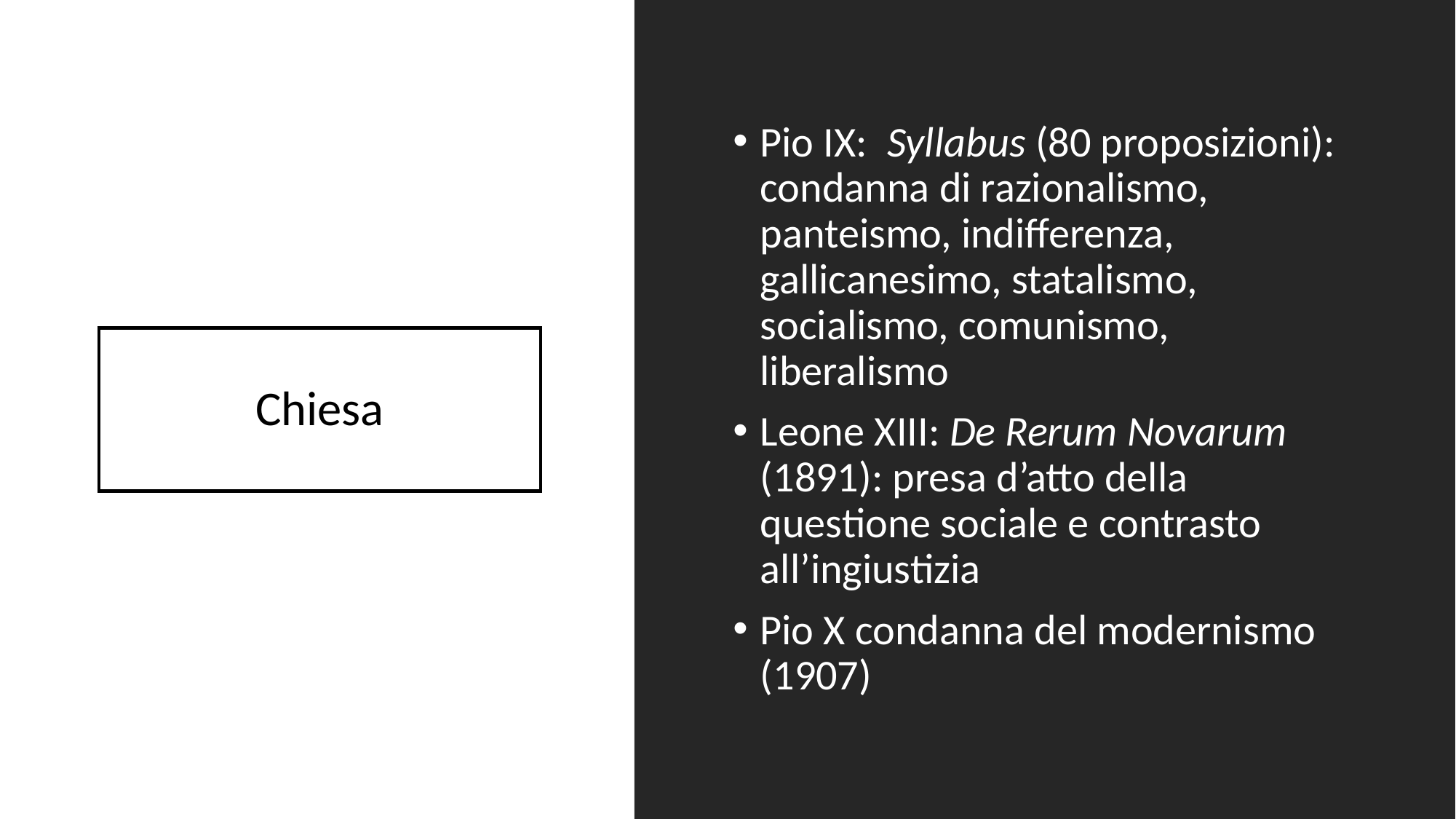

Pio IX:  Syllabus (80 proposizioni): condanna di razionalismo, panteismo, indifferenza, gallicanesimo, statalismo, socialismo, comunismo, liberalismo
Leone XIII: De Rerum Novarum (1891): presa d’atto della questione sociale e contrasto all’ingiustizia
Pio X condanna del modernismo (1907)
# Chiesa